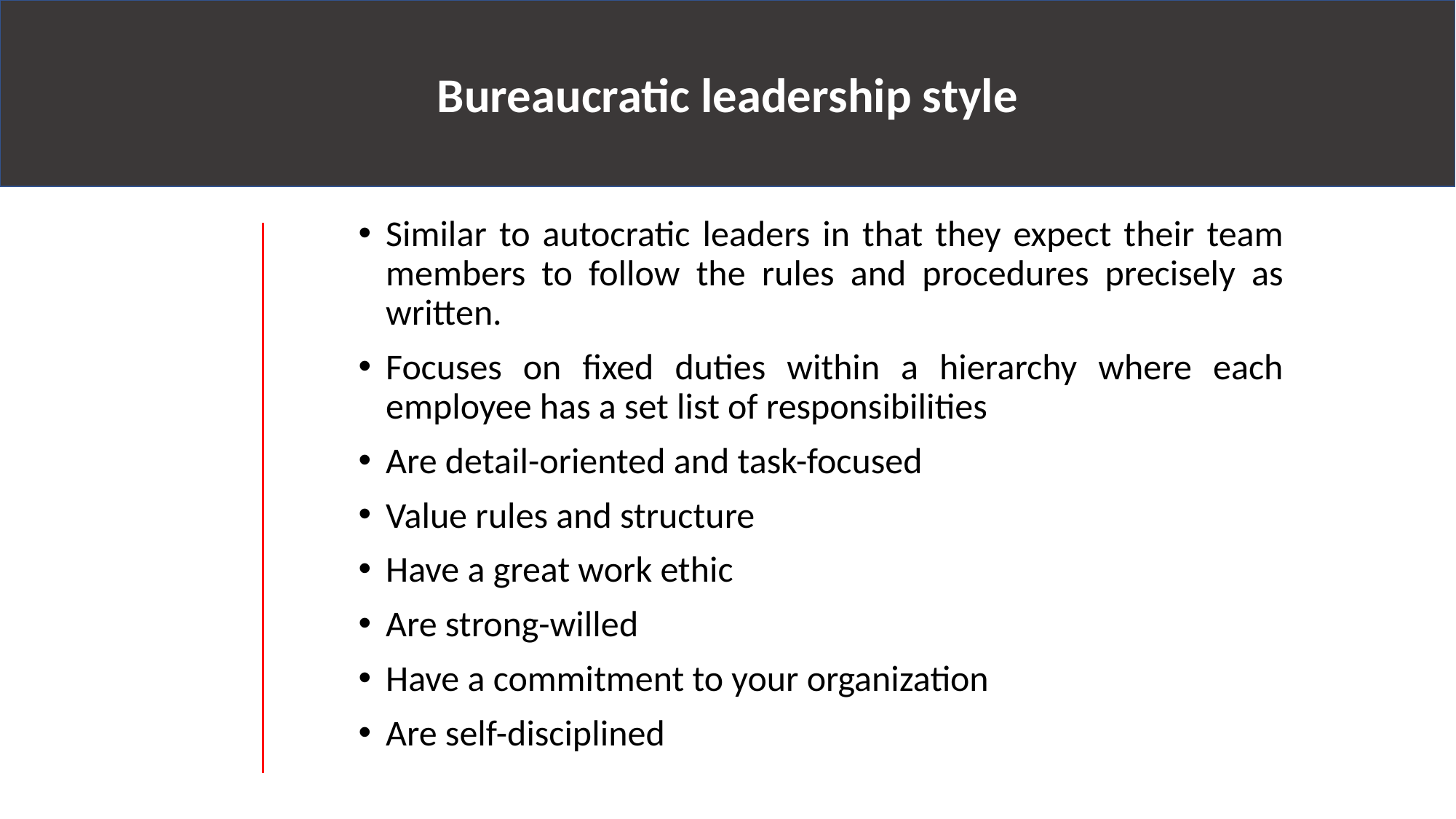

Bureaucratic leadership style
Similar to autocratic leaders in that they expect their team members to follow the rules and procedures precisely as written.
Focuses on fixed duties within a hierarchy where each employee has a set list of responsibilities
Are detail-oriented and task-focused
Value rules and structure
Have a great work ethic
Are strong-willed
Have a commitment to your organization
Are self-disciplined